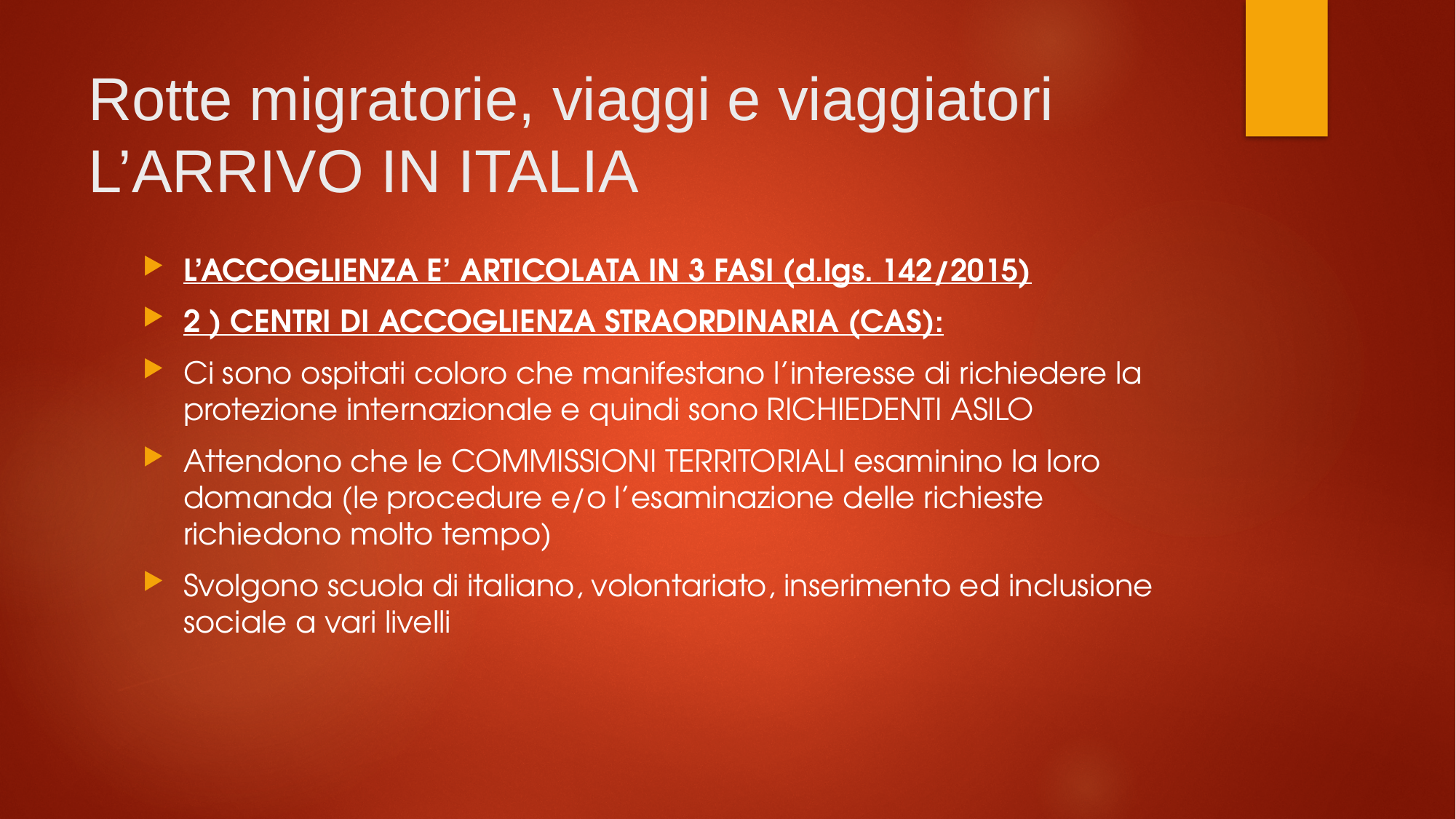

# Rotte migratorie, viaggi e viaggiatori L’ARRIVO IN ITALIA
L’ACCOGLIENZA E’ ARTICOLATA IN 3 FASI (d.lgs. 142/2015)
2 ) CENTRI DI ACCOGLIENZA STRAORDINARIA (CAS):
Ci sono ospitati coloro che manifestano l’interesse di richiedere la protezione internazionale e quindi sono RICHIEDENTI ASILO
Attendono che le COMMISSIONI TERRITORIALI esaminino la loro domanda (le procedure e/o l’esaminazione delle richieste richiedono molto tempo)
Svolgono scuola di italiano, volontariato, inserimento ed inclusione sociale a vari livelli